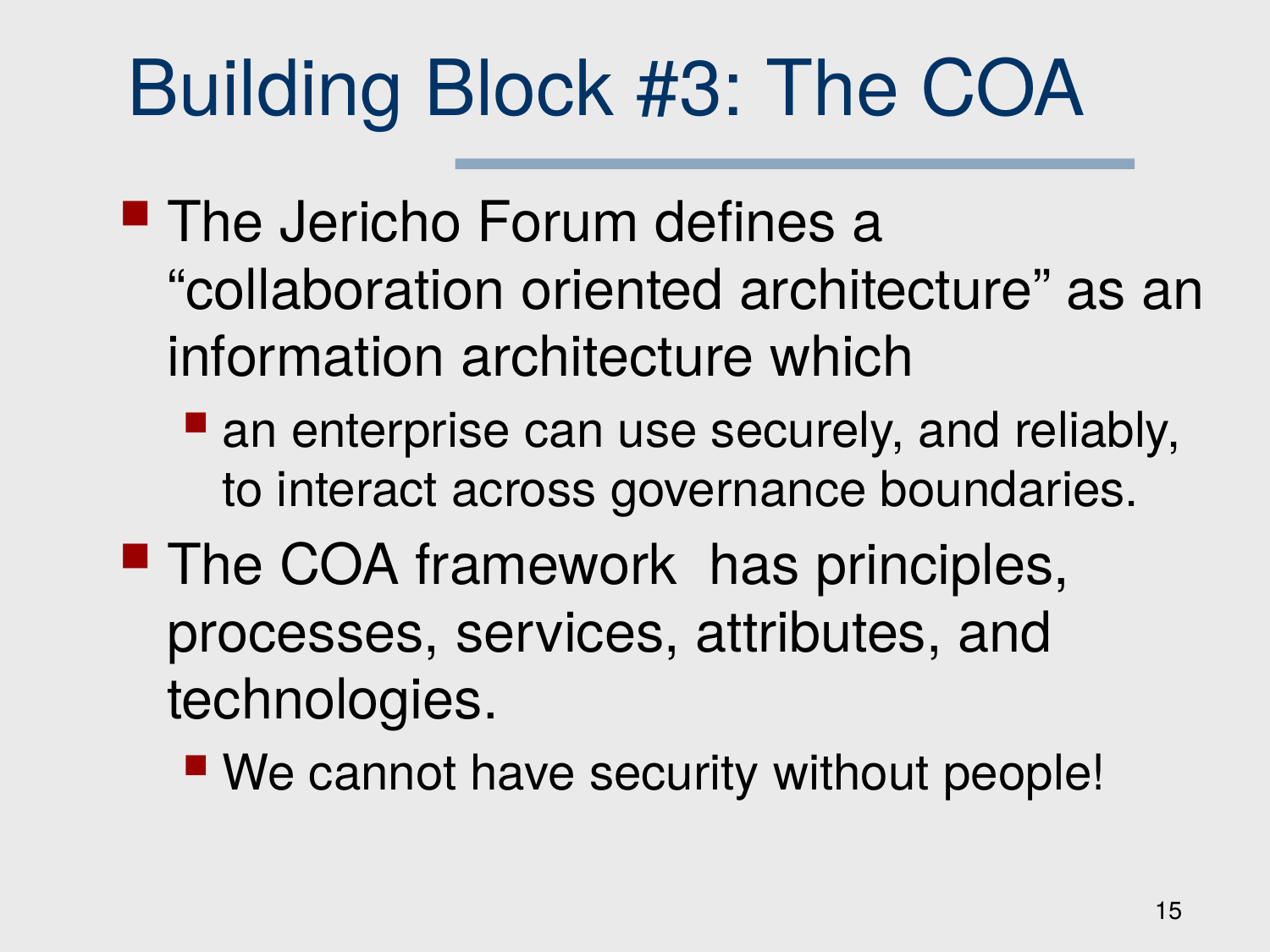

# Building Block #3: The COA
The Jericho Forum defines a “collaboration oriented architecture” as an information architecture which
an enterprise can use securely, and reliably, to interact across governance boundaries.
The COA framework  has principles, processes, services, attributes, and technologies.
We cannot have security without people!
15